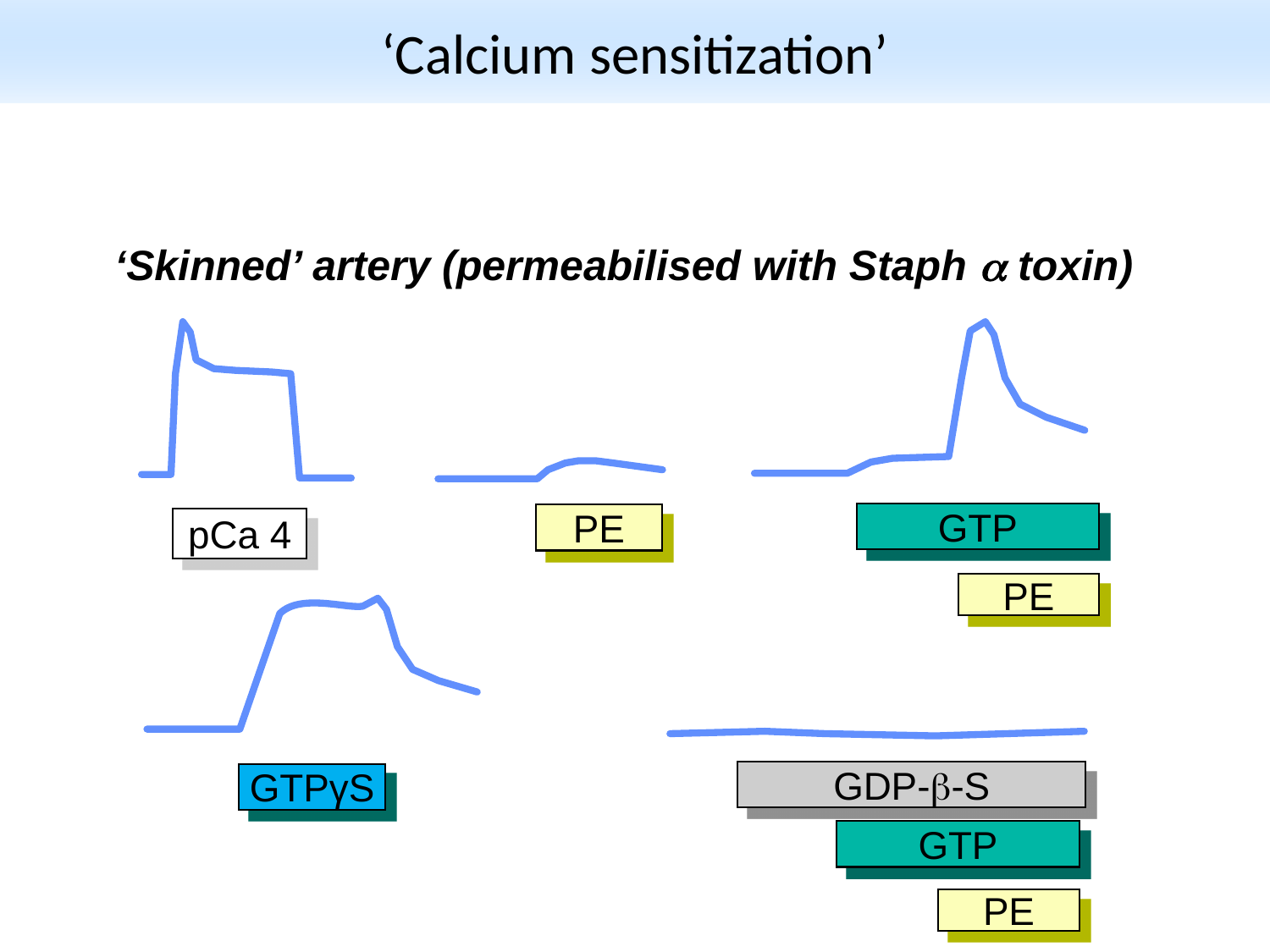

# ‘Calcium sensitization’
‘Skinned’ artery (permeabilised with Staph α toxin)

pCa 4

GTP
PE

PE

GDP-β-S
GTPγS
GTP
PE